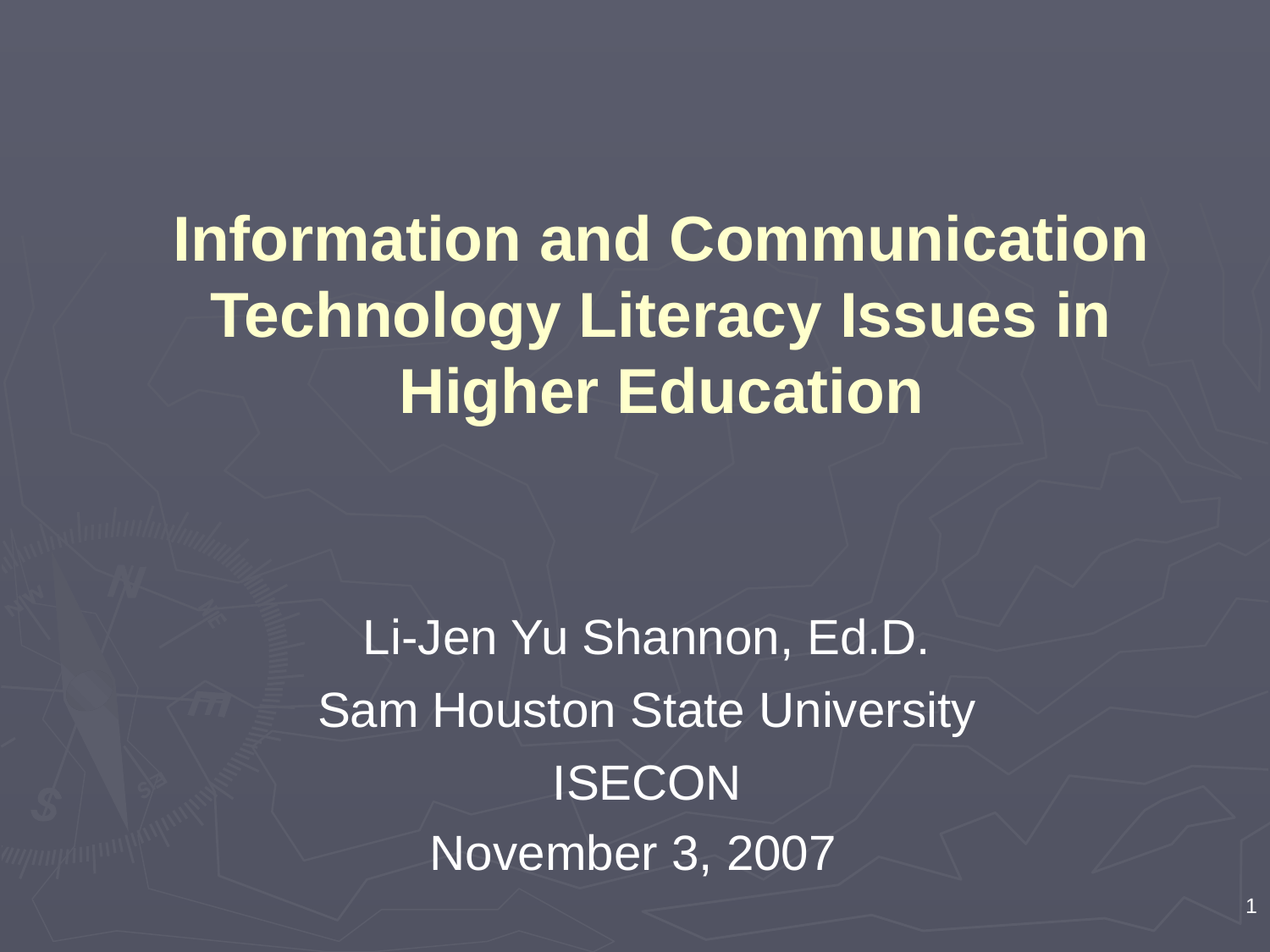

# Information and Communication Technology Literacy Issues in Higher Education

Li-Jen Yu Shannon, Ed.D.
Sam Houston State University
ISECON
November 3, 2007
1